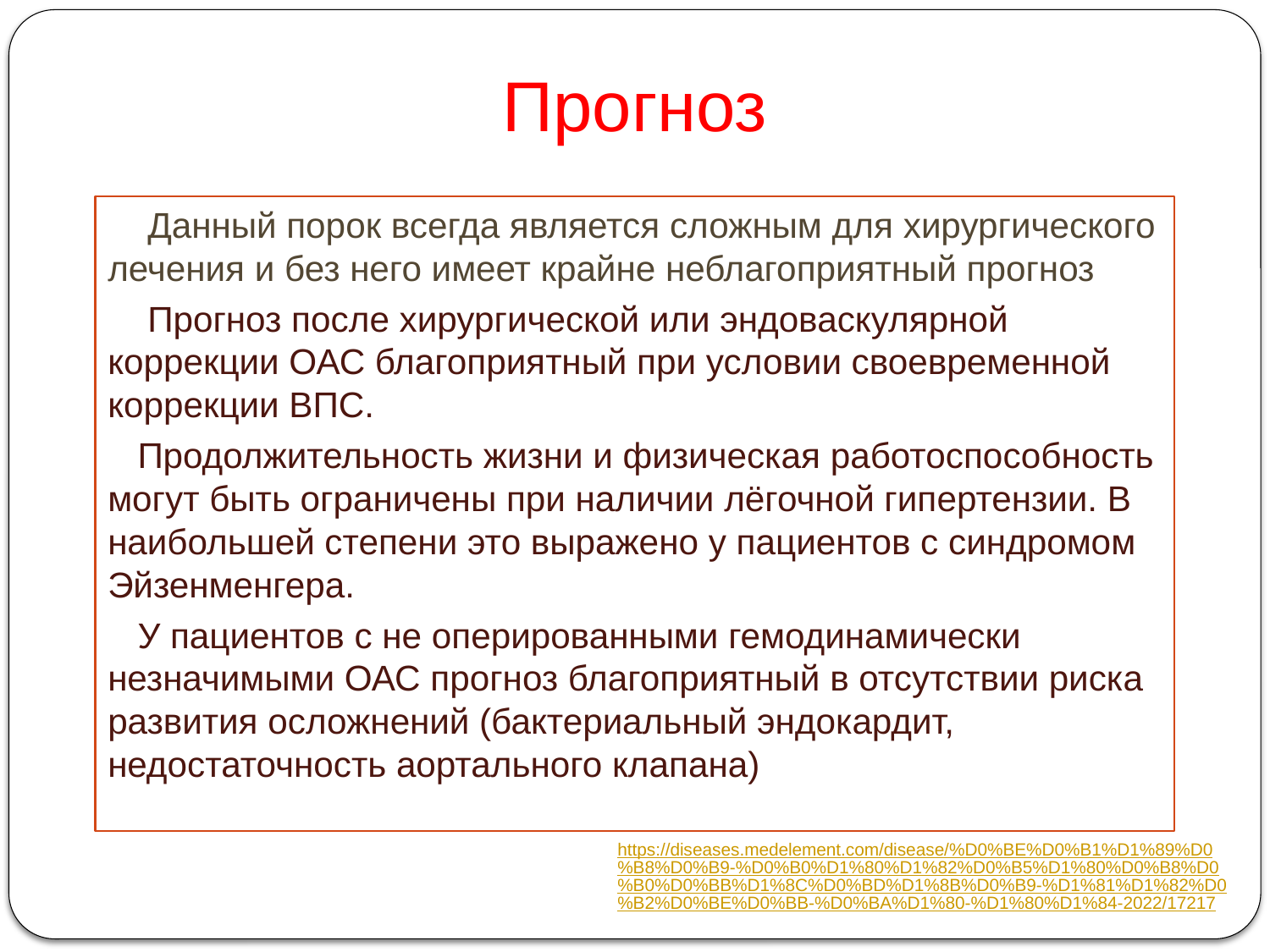

# Прогноз
    Данный порок всегда является сложным для хирургического лечения и без него имеет крайне неблагоприятный прогноз
    Прогноз после хирургической или эндоваскулярной коррекции ОАС благоприятный при условии своевременной коррекции ВПС.
   Продолжительность жизни и физическая работоспособность могут быть ограничены при наличии лёгочной гипертензии. В наибольшей степени это выражено у пациентов с синдромом Эйзенменгера.
   У пациентов с не оперированными гемодинамически незначимыми ОАС прогноз благоприятный в отсутствии риска развития осложнений (бактериальный эндокардит, недостаточность аортального клапана)

https://diseases.medelement.com/disease/%D0%BE%D0%B1%D1%89%D0%B8%D0%B9-%D0%B0%D1%80%D1%82%D0%B5%D1%80%D0%B8%D0%B0%D0%BB%D1%8C%D0%BD%D1%8B%D0%B9-%D1%81%D1%82%D0%B2%D0%BE%D0%BB-%D0%BA%D1%80-%D1%80%D1%84-2022/17217